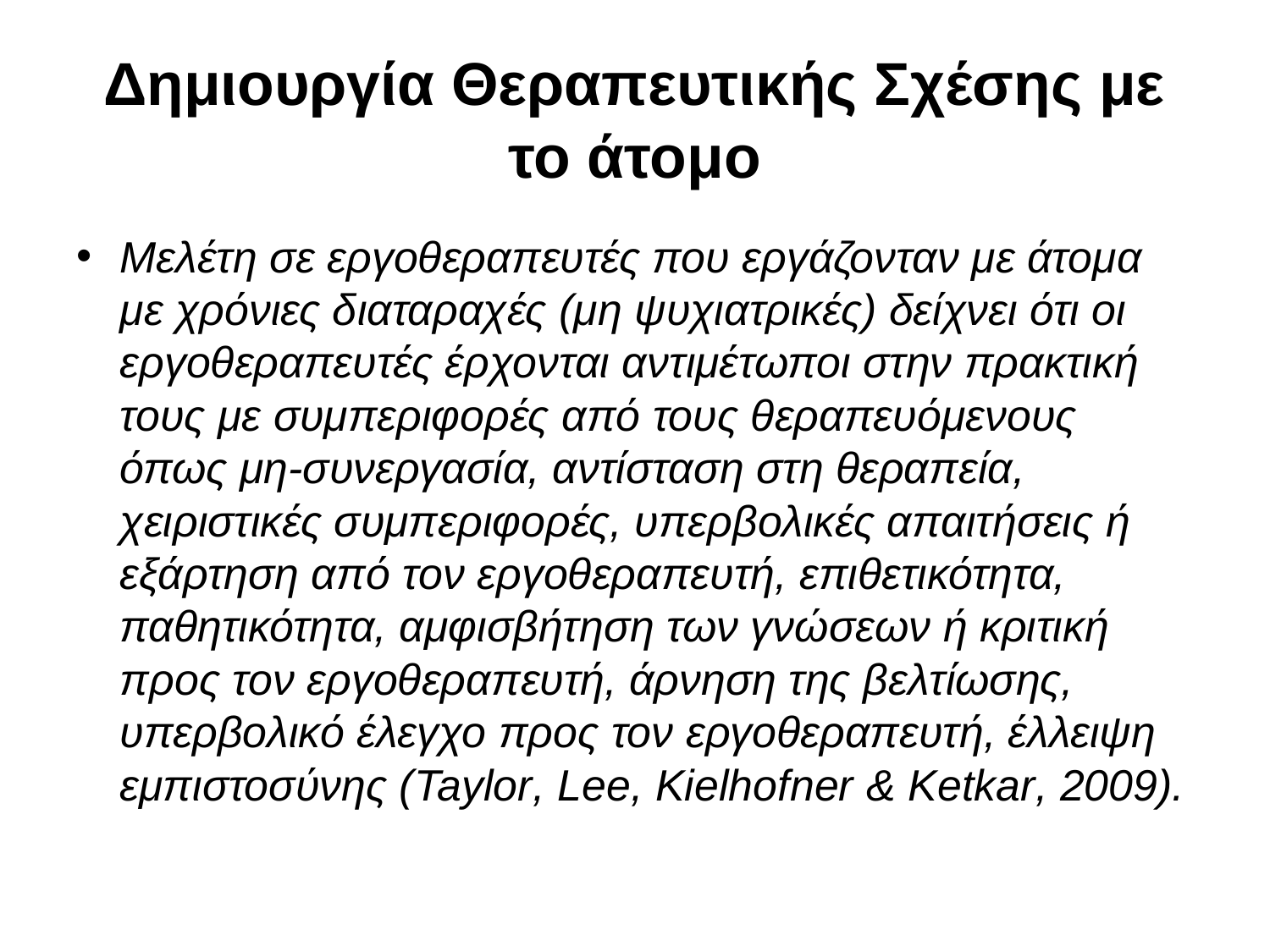

# Δημιουργία Θεραπευτικής Σχέσης με το άτομο
Μελέτη σε εργοθεραπευτές που εργάζονταν με άτομα με χρόνιες διαταραχές (μη ψυχιατρικές) δείχνει ότι οι εργοθεραπευτές έρχονται αντιμέτωποι στην πρακτική τους με συμπεριφορές από τους θεραπευόμενους όπως μη-συνεργασία, αντίσταση στη θεραπεία, χειριστικές συμπεριφορές, υπερβολικές απαιτήσεις ή εξάρτηση από τον εργοθεραπευτή, επιθετικότητα, παθητικότητα, αμφισβήτηση των γνώσεων ή κριτική προς τον εργοθεραπευτή, άρνηση της βελτίωσης, υπερβολικό έλεγχο προς τον εργοθεραπευτή, έλλειψη εμπιστοσύνης (Taylor, Lee, Kielhofner & Ketkar, 2009).